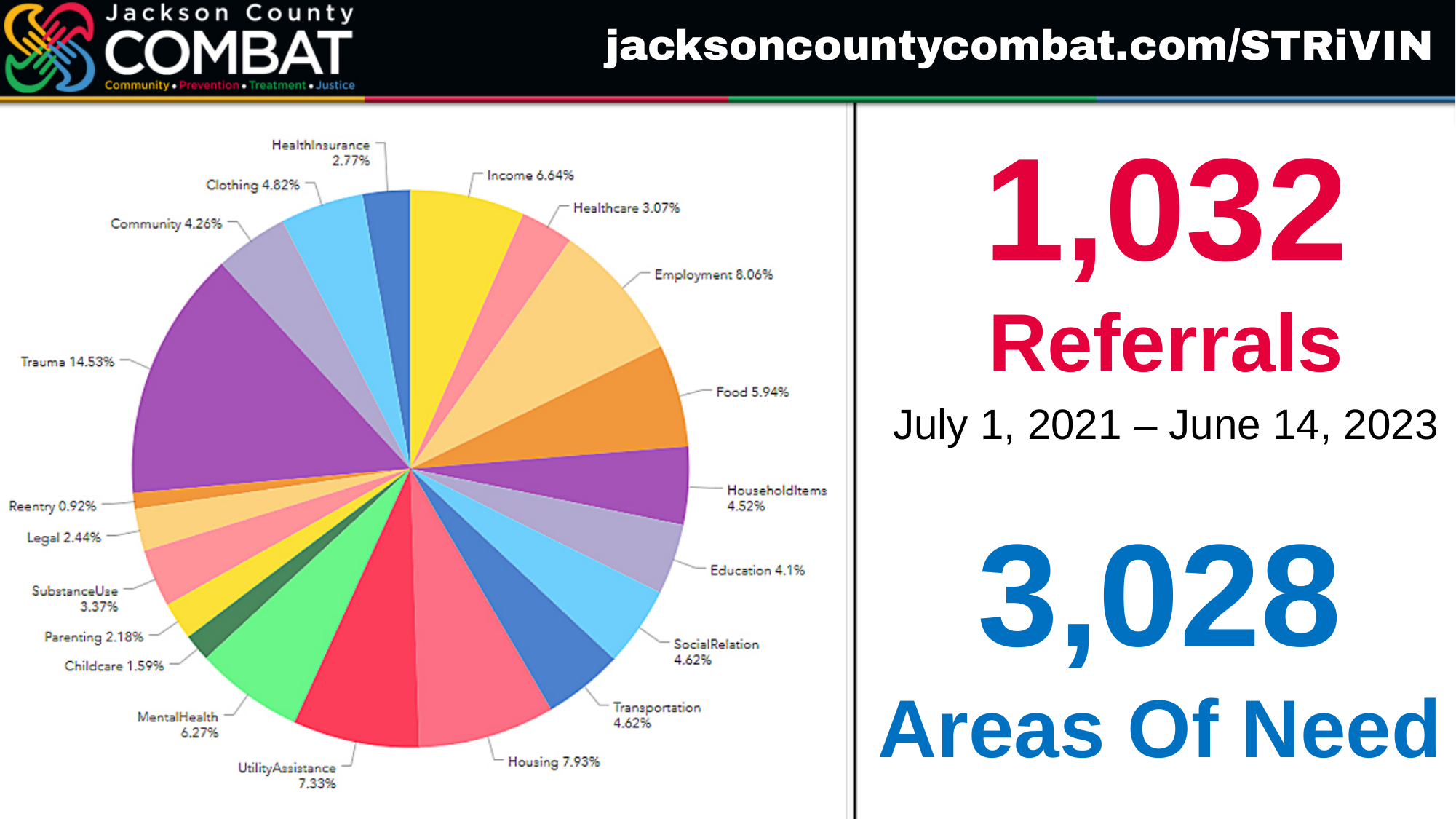

jacksoncountycombat.com/STRiVIN
1,032
Referrals
July 1, 2021 – June 14, 2023
3,028
Areas Of Need